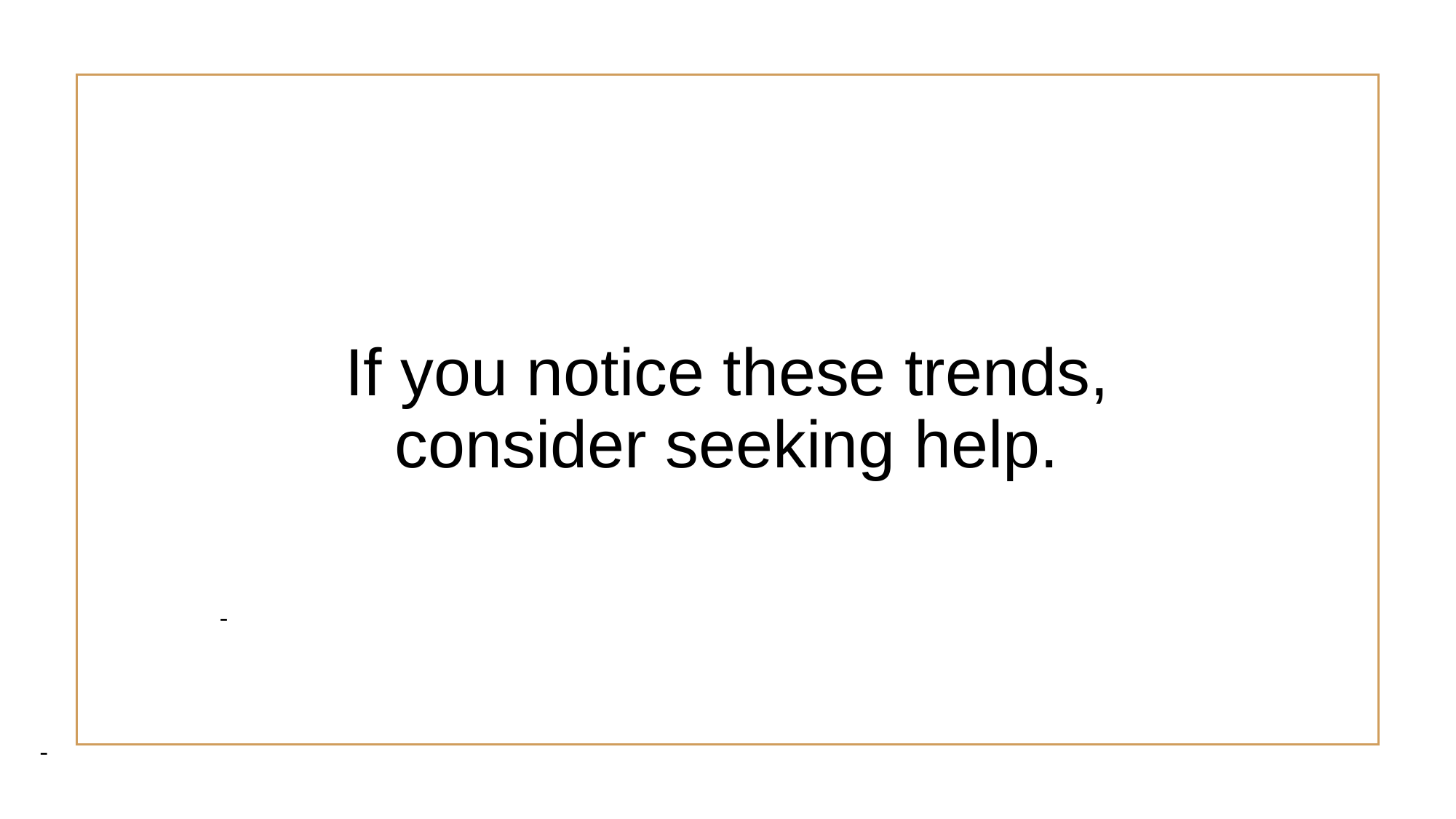

If you notice these trends, consider seeking help.
-

-